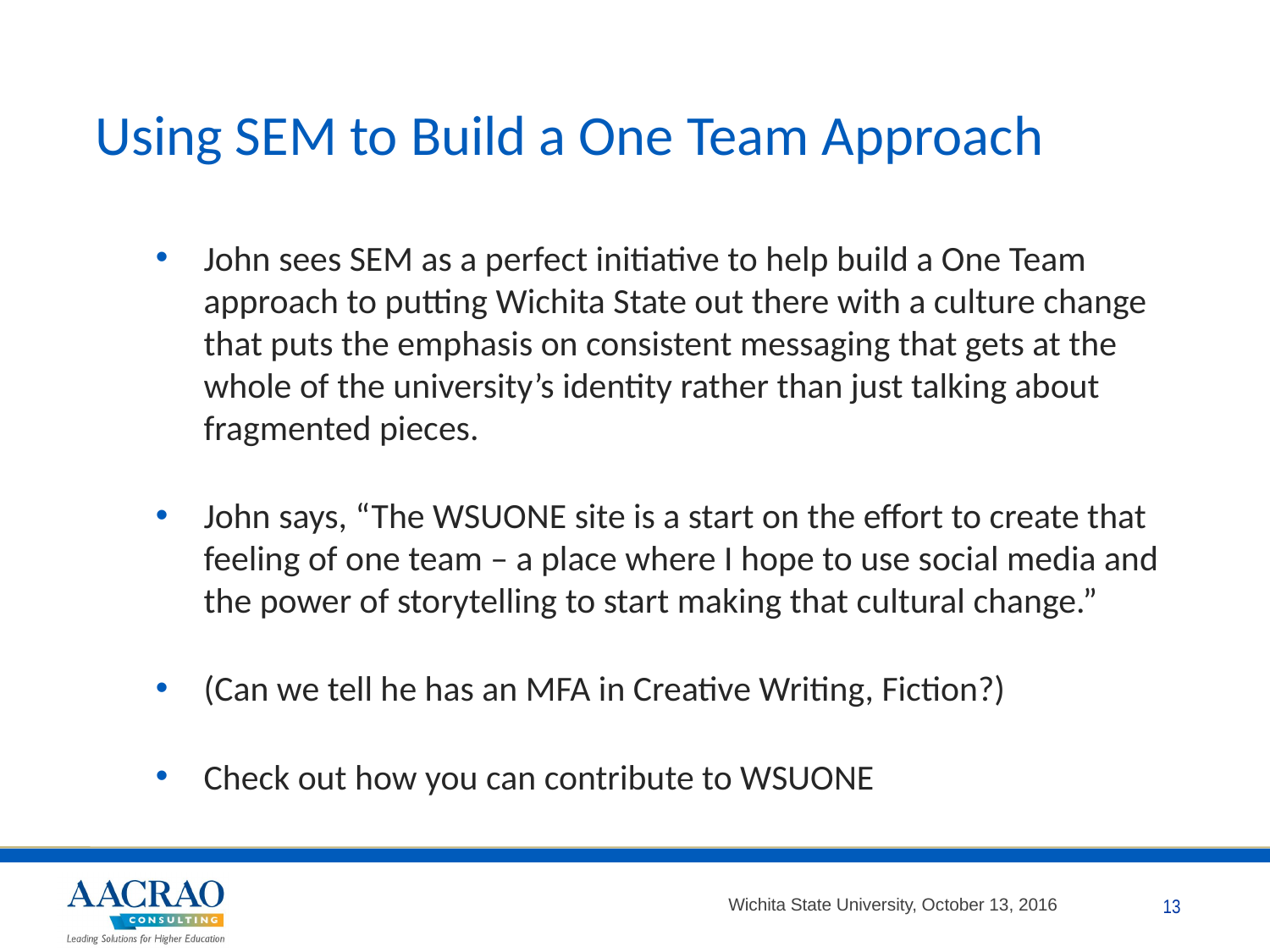

# Using SEM to Build a One Team Approach
John sees SEM as a perfect initiative to help build a One Team approach to putting Wichita State out there with a culture change that puts the emphasis on consistent messaging that gets at the whole of the university’s identity rather than just talking about fragmented pieces.
John says, “The WSUONE site is a start on the effort to create that feeling of one team – a place where I hope to use social media and the power of storytelling to start making that cultural change.”
(Can we tell he has an MFA in Creative Writing, Fiction?)
Check out how you can contribute to WSUONE